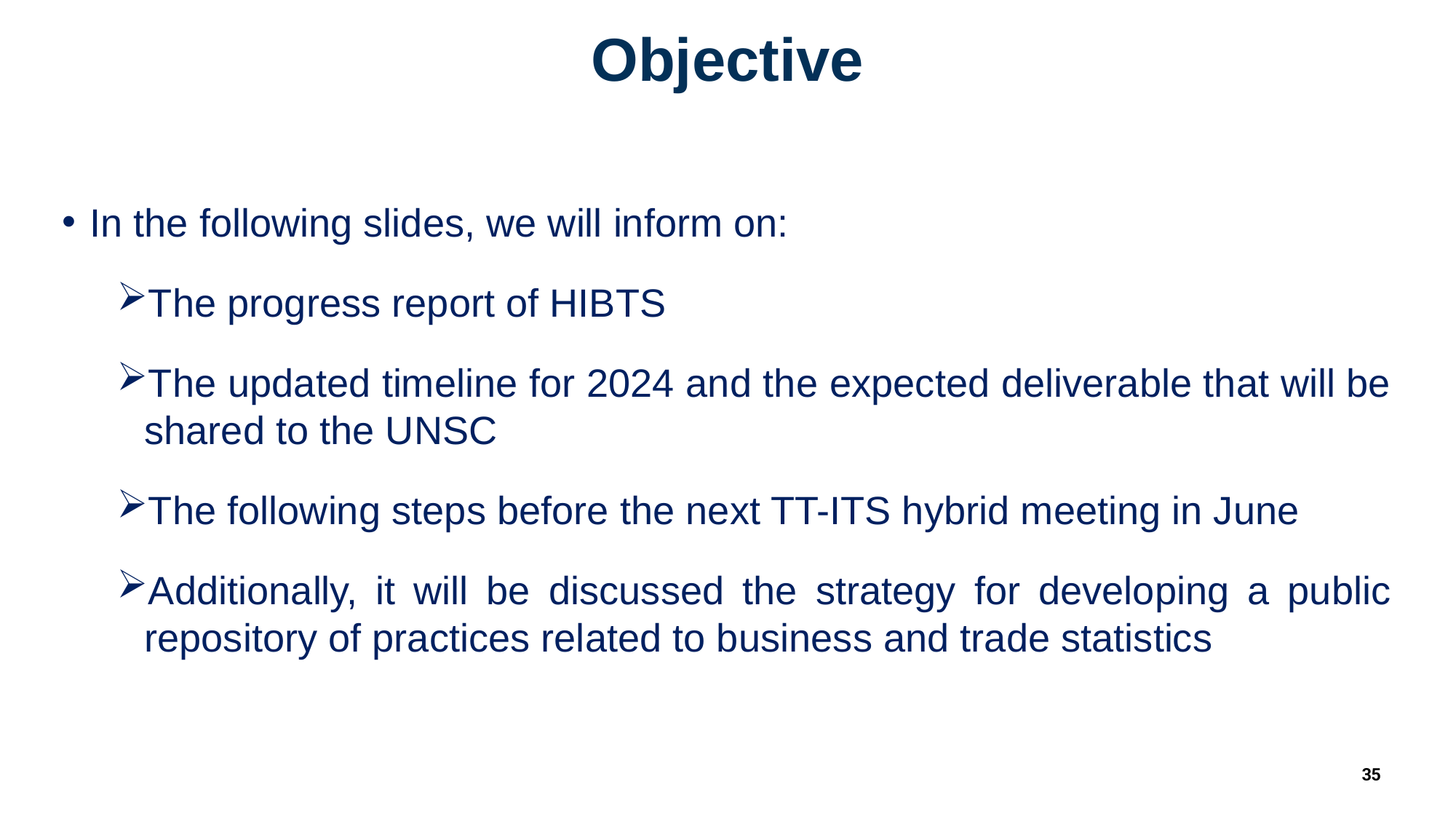

Objective

In the following slides, we will inform on:

The progress report of HIBTS

The updated timeline for 2024 and the expected deliverable that will be shared to the UNSC

The following steps before the next TT-ITS hybrid meeting in June

Additionally, it will be discussed the strategy for developing a public repository of practices related to business and trade statistics